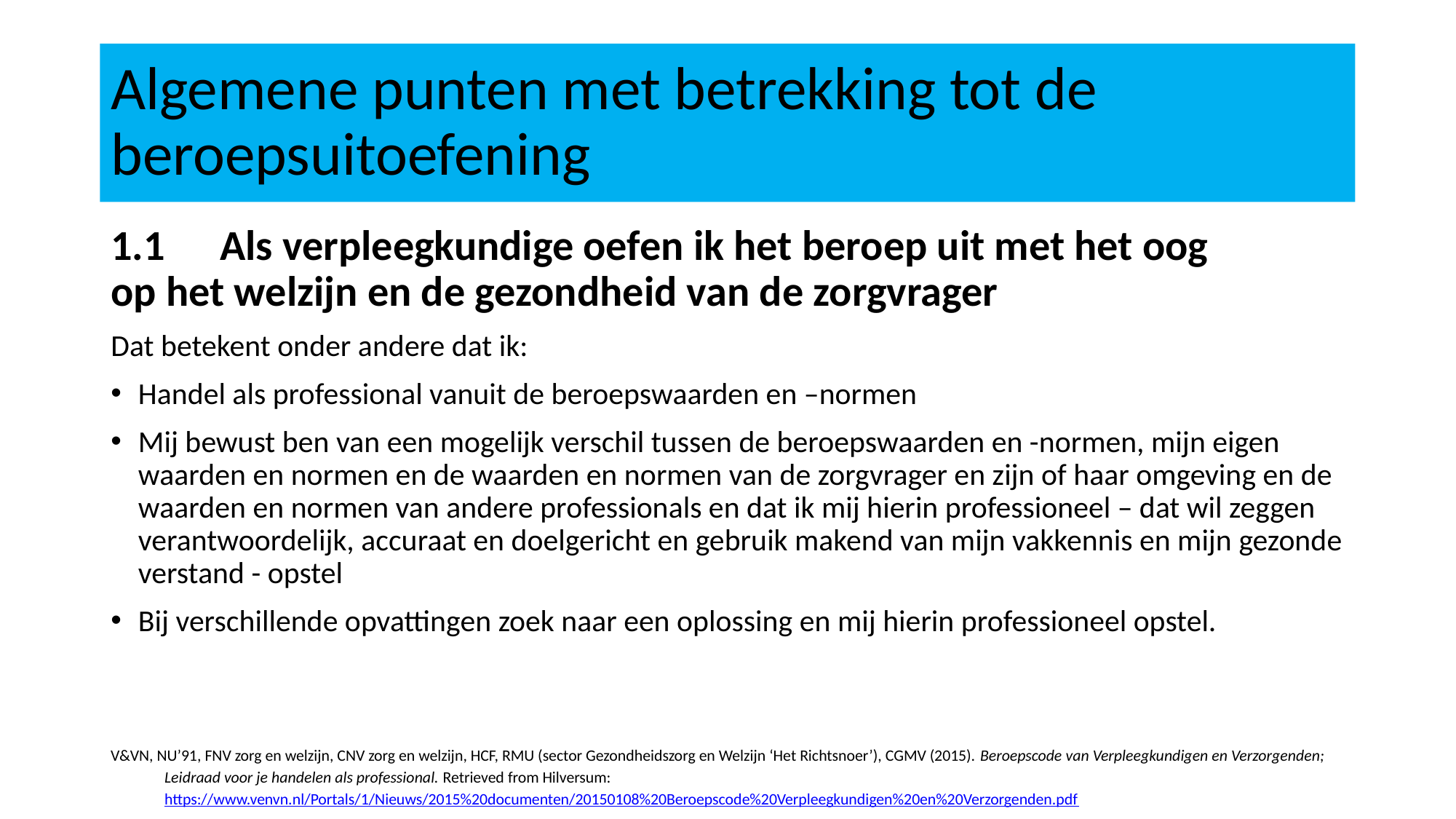

# Algemene punten met betrekking tot de beroepsuitoefening
1.1	Als verpleegkundige oefen ik het beroep uit met het oog 	op het welzijn en de gezondheid van de zorgvrager
Dat betekent onder andere dat ik:
Handel als professional vanuit de beroepswaarden en –normen
Mij bewust ben van een mogelijk verschil tussen de beroepswaarden en -normen, mijn eigen waarden en normen en de waarden en normen van de zorgvrager en zijn of haar omgeving en de waarden en normen van andere professionals en dat ik mij hierin professioneel – dat wil zeggen verantwoordelijk, accuraat en doelgericht en gebruik makend van mijn vakkennis en mijn gezonde verstand - opstel
Bij verschillende opvattingen zoek naar een oplossing en mij hierin professioneel opstel.
V&VN, NU’91, FNV zorg en welzijn, CNV zorg en welzijn, HCF, RMU (sector Gezondheidszorg en Welzijn ‘Het Richtsnoer’), CGMV (2015). Beroepscode van Verpleegkundigen en Verzorgenden; Leidraad voor je handelen als professional. Retrieved from Hilversum: https://www.venvn.nl/Portals/1/Nieuws/2015%20documenten/20150108%20Beroepscode%20Verpleegkundigen%20en%20Verzorgenden.pdf